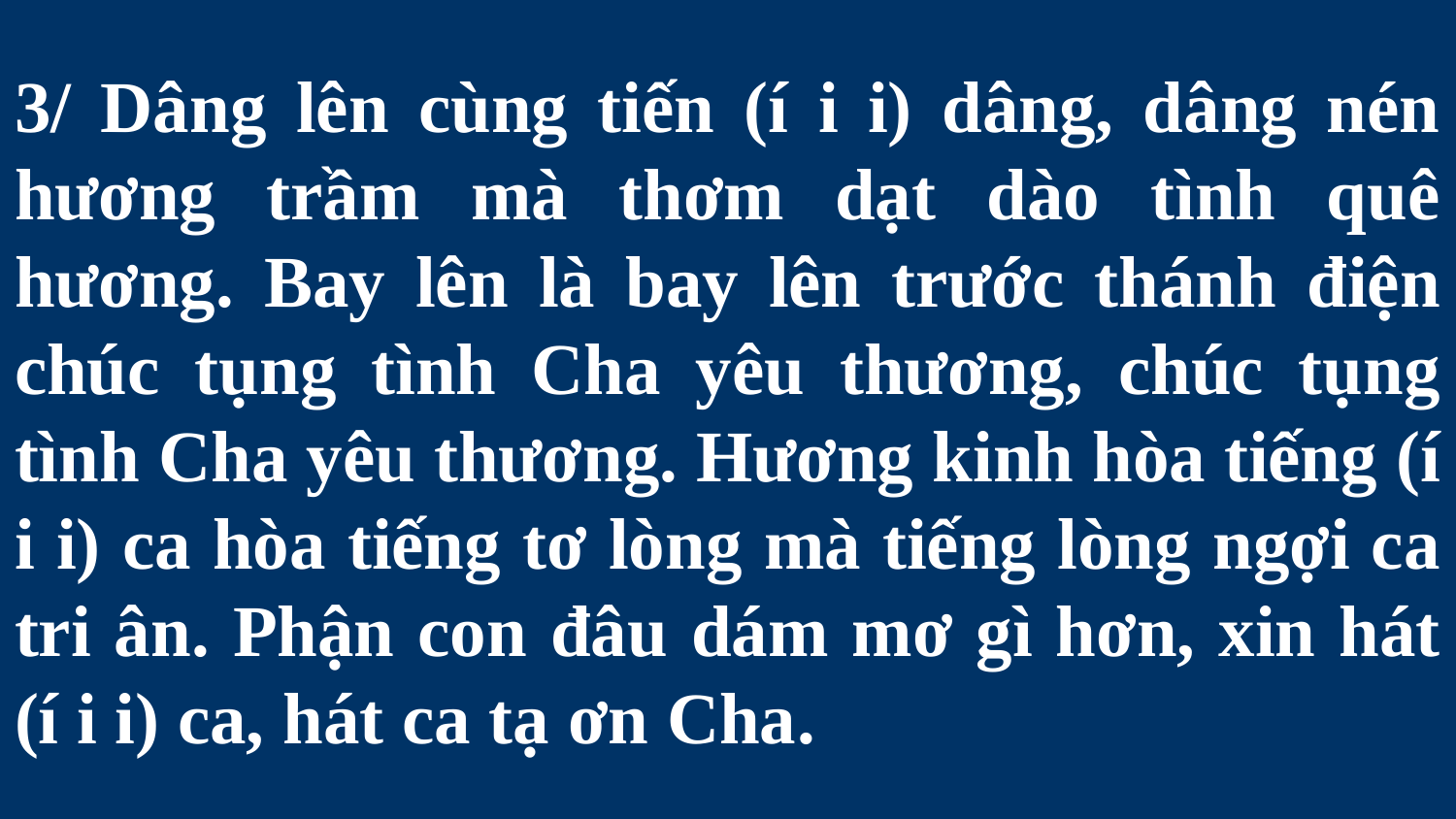

# 3/ Dâng lên cùng tiến (í i i) dâng, dâng nén hương trầm mà thơm dạt dào tình quê hương. Bay lên là bay lên trước thánh điện chúc tụng tình Cha yêu thương, chúc tụng tình Cha yêu thương. Hương kinh hòa tiếng (í i i) ca hòa tiếng tơ lòng mà tiếng lòng ngợi ca tri ân. Phận con đâu dám mơ gì hơn, xin hát (í i i) ca, hát ca tạ ơn Cha.